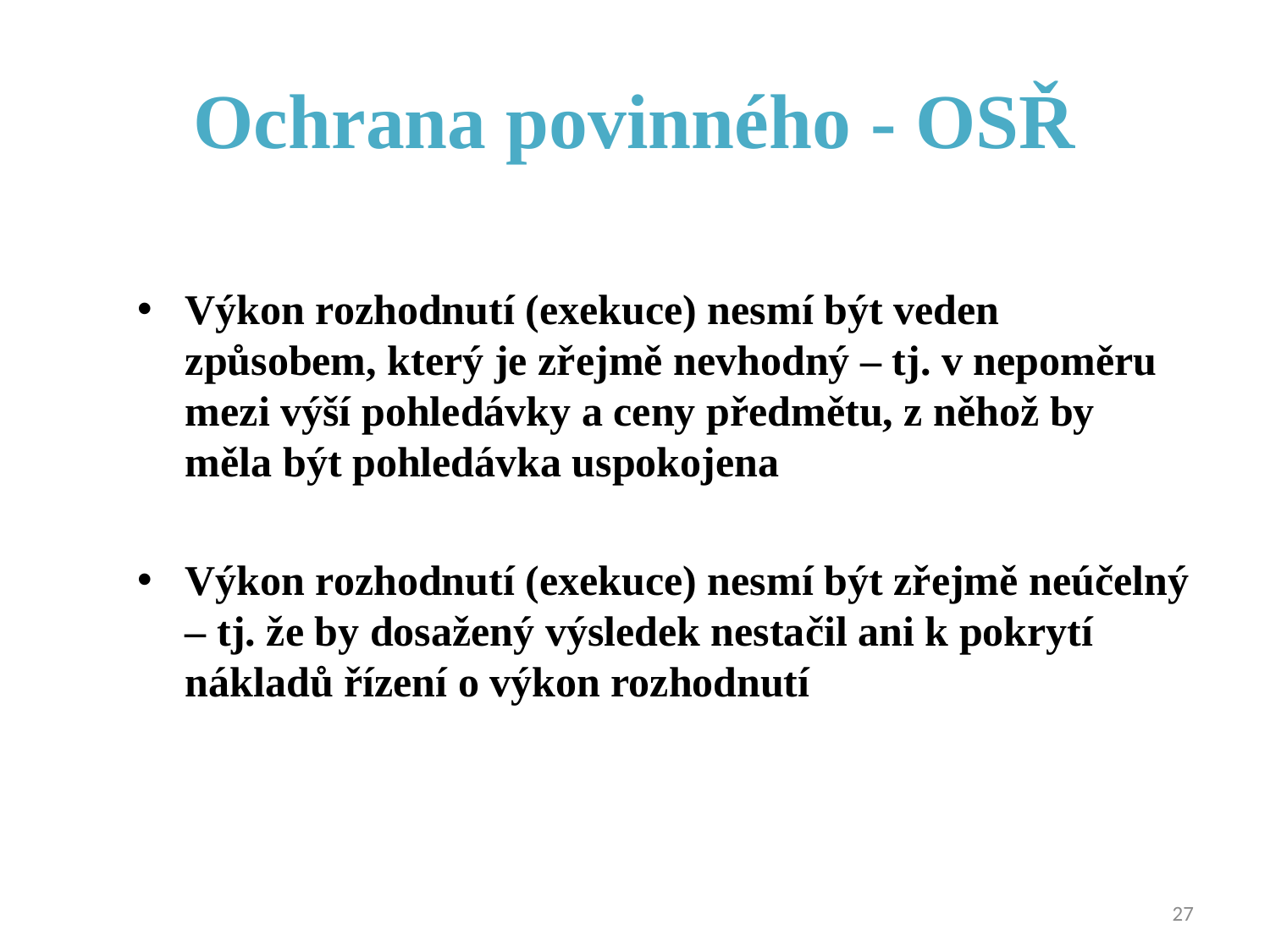

# Ochrana povinného - OSŘ
Výkon rozhodnutí (exekuce) nesmí být veden způsobem, který je zřejmě nevhodný – tj. v nepoměru mezi výší pohledávky a ceny předmětu, z něhož by měla být pohledávka uspokojena

Výkon rozhodnutí (exekuce) nesmí být zřejmě neúčelný – tj. že by dosažený výsledek nestačil ani k pokrytí nákladů řízení o výkon rozhodnutí
27